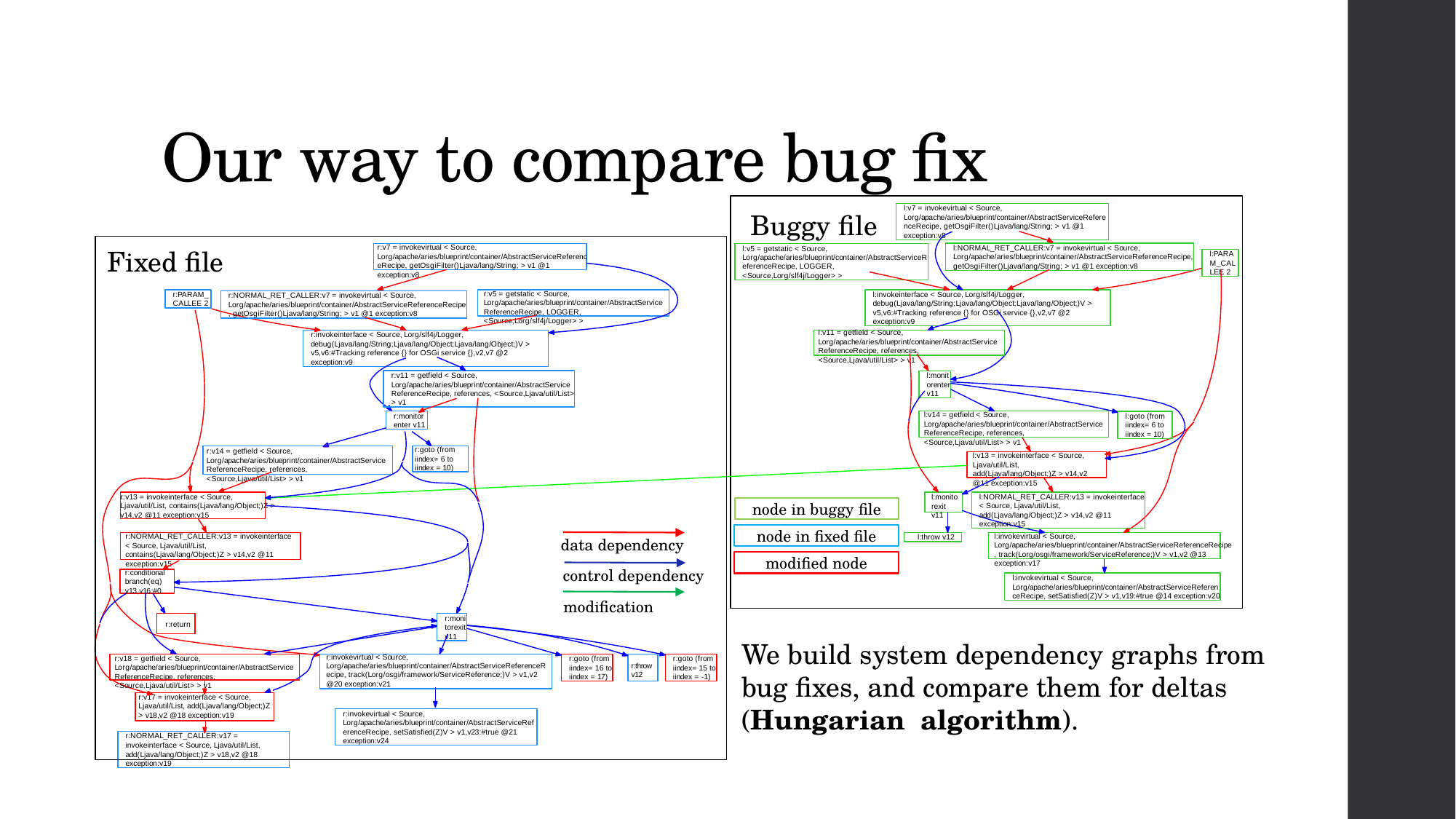

# Our way to compare bug fix

l:v7 = invokevirtual < Source, Lorg/apache/aries/blueprint/container/AbstractServiceReferenceRecipe, getOsgiFilter()Ljava/lang/String; > v1 @1 exception:v8

r:v7 = invokevirtual < Source, Lorg/apache/aries/blueprint/container/AbstractServiceReferenceRecipe, getOsgiFilter()Ljava/lang/String; > v1 @1 exception:v8
l:NORMAL_RET_CALLER:v7 = invokevirtual < Source, Lorg/apache/aries/blueprint/container/AbstractServiceReferenceRecipe, getOsgiFilter()Ljava/lang/String; > v1 @1 exception:v8
l:v5 = getstatic < Source, Lorg/apache/aries/blueprint/container/AbstractServiceReferenceRecipe, LOGGER, <Source,Lorg/slf4j/Logger> >

l:PARAM_CALLEE 2

r:v5 = getstatic < Source, Lorg/apache/aries/blueprint/container/AbstractServiceReferenceRecipe, LOGGER, <Source,Lorg/slf4j/Logger> >
r:PARAM_CALLEE 2

l:invokeinterface < Source, Lorg/slf4j/Logger, debug(Ljava/lang/String;Ljava/lang/Object;Ljava/lang/Object;)V > v5,v6:#Tracking reference {} for OSGi service {},v2,v7 @2 exception:v9
r:NORMAL_RET_CALLER:v7 = invokevirtual < Source, Lorg/apache/aries/blueprint/container/AbstractServiceReferenceRecipe, getOsgiFilter()Ljava/lang/String; > v1 @1 exception:v8

l:v11 = getfield < Source, Lorg/apache/aries/blueprint/container/AbstractServiceReferenceRecipe, references, <Source,Ljava/util/List> > v1

r:invokeinterface < Source, Lorg/slf4j/Logger, debug(Ljava/lang/String;Ljava/lang/Object;Ljava/lang/Object;)V > v5,v6:#Tracking reference {} for OSGi service {},v2,v7 @2 exception:v9

r:v11 = getfield < Source, Lorg/apache/aries/blueprint/container/AbstractServiceReferenceRecipe, references, <Source,Ljava/util/List> > v1
l:monitorenter v11

l:v14 = getfield < Source, Lorg/apache/aries/blueprint/container/AbstractServiceReferenceRecipe, references, <Source,Ljava/util/List> > v1
r:monitorenter v11

l:goto (from iindex= 6 to iindex = 10)

r:goto (from iindex= 6 to iindex = 10)

r:v14 = getfield < Source, Lorg/apache/aries/blueprint/container/AbstractServiceReferenceRecipe, references, <Source,Ljava/util/List> > v1
l:v13 = invokeinterface < Source, Ljava/util/List, add(Ljava/lang/Object;)Z > v14,v2 @11 exception:v15

l:NORMAL_RET_CALLER:v13 = invokeinterface < Source, Ljava/util/List, add(Ljava/lang/Object;)Z > v14,v2 @11 exception:v15
r:v13 = invokeinterface < Source, Ljava/util/List, contains(Ljava/lang/Object;)Z > v14,v2 @11 exception:v15
l:monitorexit v11

l:invokevirtual < Source, Lorg/apache/aries/blueprint/container/AbstractServiceReferenceRecipe, track(Lorg/osgi/framework/ServiceReference;)V > v1,v2 @13 exception:v17
r:NORMAL_RET_CALLER:v13 = invokeinterface < Source, Ljava/util/List, contains(Ljava/lang/Object;)Z > v14,v2 @11 exception:v15

l:throw v12

r:conditional branch(eq) v13,v16:#0

l:invokevirtual < Source, Lorg/apache/aries/blueprint/container/AbstractServiceReferenceRecipe, setSatisfied(Z)V > v1,v19:#true @14 exception:v20

r:monitorexit v11

r:return

r:invokevirtual < Source, Lorg/apache/aries/blueprint/container/AbstractServiceReferenceRecipe, track(Lorg/osgi/framework/ServiceReference;)V > v1,v2 @20 exception:v21

r:v18 = getfield < Source, Lorg/apache/aries/blueprint/container/AbstractServiceReferenceRecipe, references, <Source,Ljava/util/List> > v1
r:goto (from iindex= 16 to iindex = 17)

r:goto (from iindex= 15 to iindex = -1)

r:v17 = invokeinterface < Source, Ljava/util/List, add(Ljava/lang/Object;)Z > v18,v2 @18 exception:v19

r:invokevirtual < Source, Lorg/apache/aries/blueprint/container/AbstractServiceReferenceRecipe, setSatisfied(Z)V > v1,v23:#true @21 exception:v24

r:NORMAL_RET_CALLER:v17 = invokeinterface < Source, Ljava/util/List, add(Ljava/lang/Object;)Z > v18,v2 @18 exception:v19
Buggy file
Fixed file
node in buggy file
node in fixed file
modified node
data dependency
control dependency
modification
We build system dependency graphs from bug fixes, and compare them for deltas (Hungarian  algorithm).
r:throw
v12